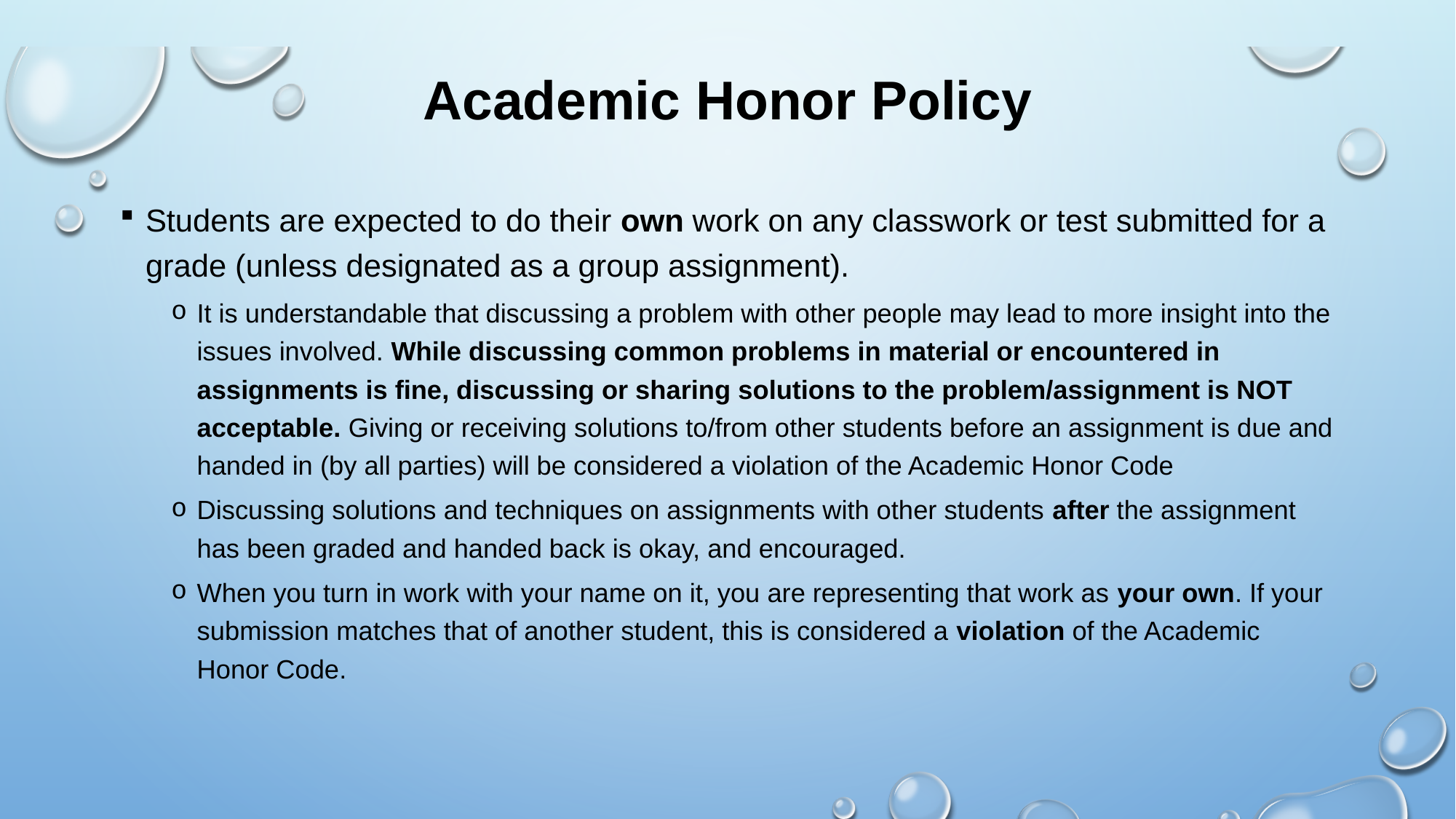

# Academic Honor Policy
Students are expected to do their own work on any classwork or test submitted for a grade (unless designated as a group assignment).
It is understandable that discussing a problem with other people may lead to more insight into the issues involved. While discussing common problems in material or encountered in assignments is fine, discussing or sharing solutions to the problem/assignment is NOT acceptable. Giving or receiving solutions to/from other students before an assignment is due and handed in (by all parties) will be considered a violation of the Academic Honor Code
Discussing solutions and techniques on assignments with other students after the assignment has been graded and handed back is okay, and encouraged.
When you turn in work with your name on it, you are representing that work as your own. If your submission matches that of another student, this is considered a violation of the Academic Honor Code.